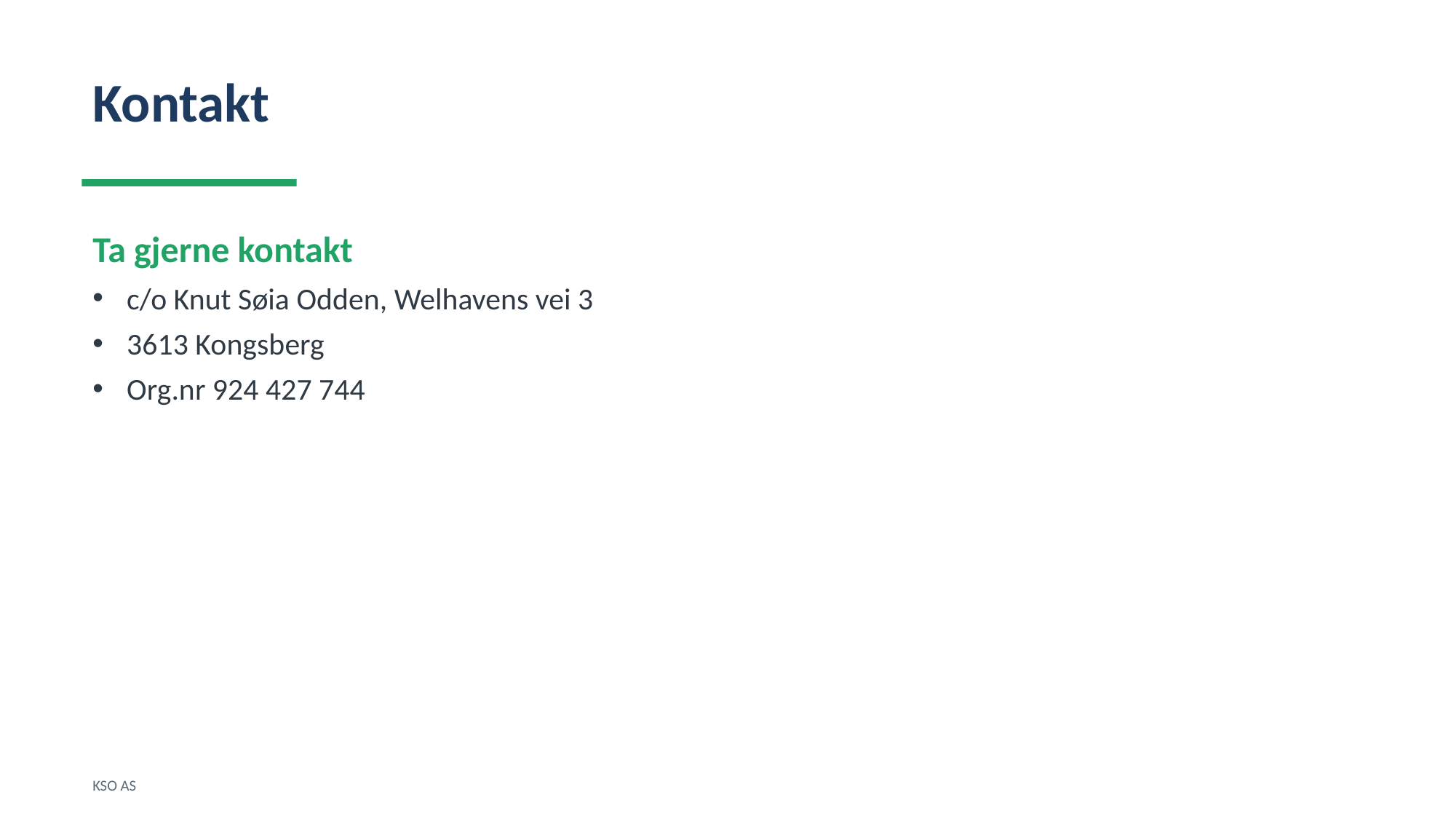

Kontakt

Ta gjerne kontakt
c/o Knut Søia Odden, Welhavens vei 3
3613 Kongsberg
Org.nr 924 427 744
KSO AS